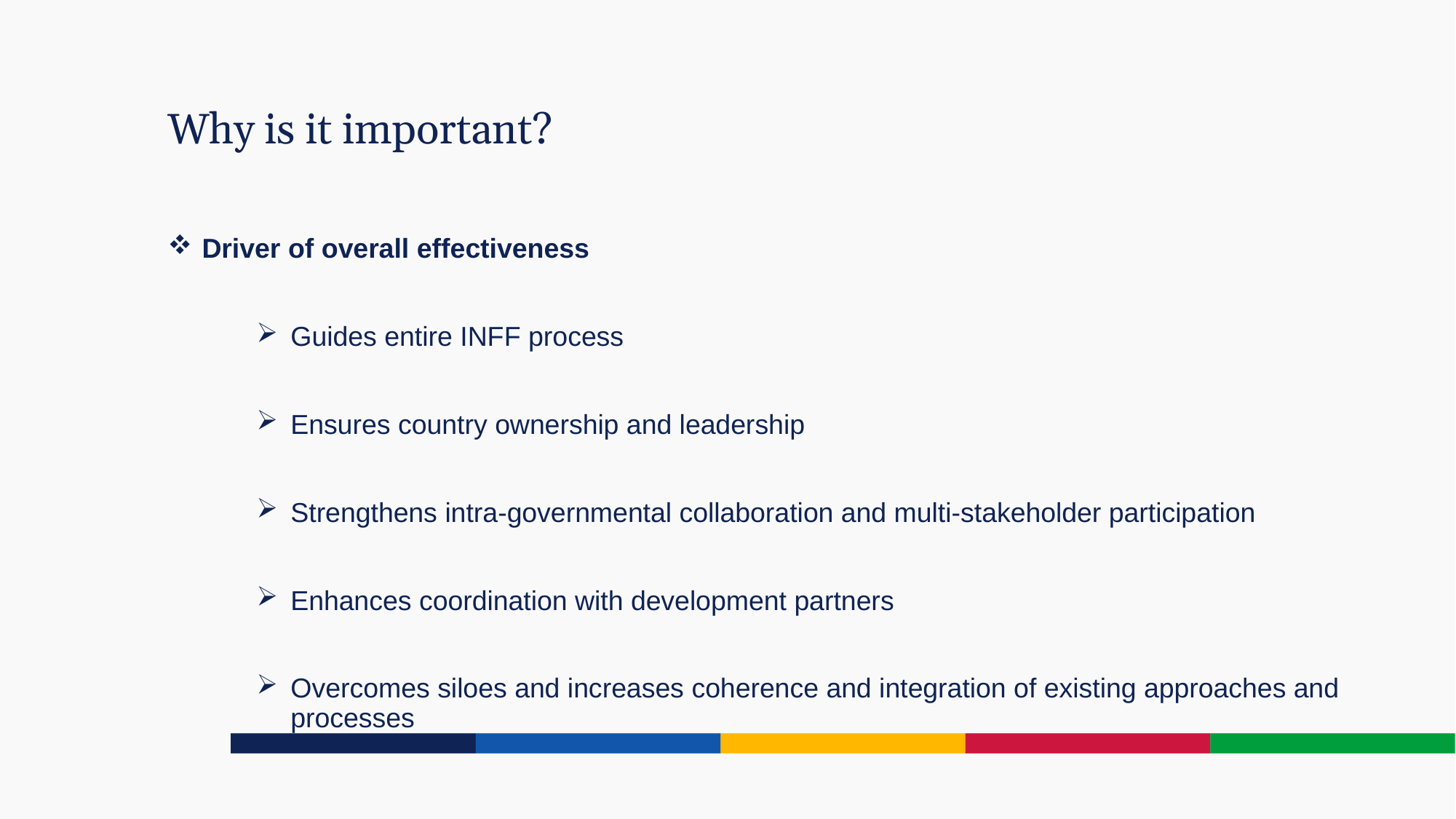

Why is it important?
Driver of overall effectiveness

Guides entire INFF process

Ensures country ownership and leadership

Strengthens intra-governmental collaboration and multi-stakeholder participation

Enhances coordination with development partners

Overcomes siloes and increases coherence and integration of existing approaches and processes